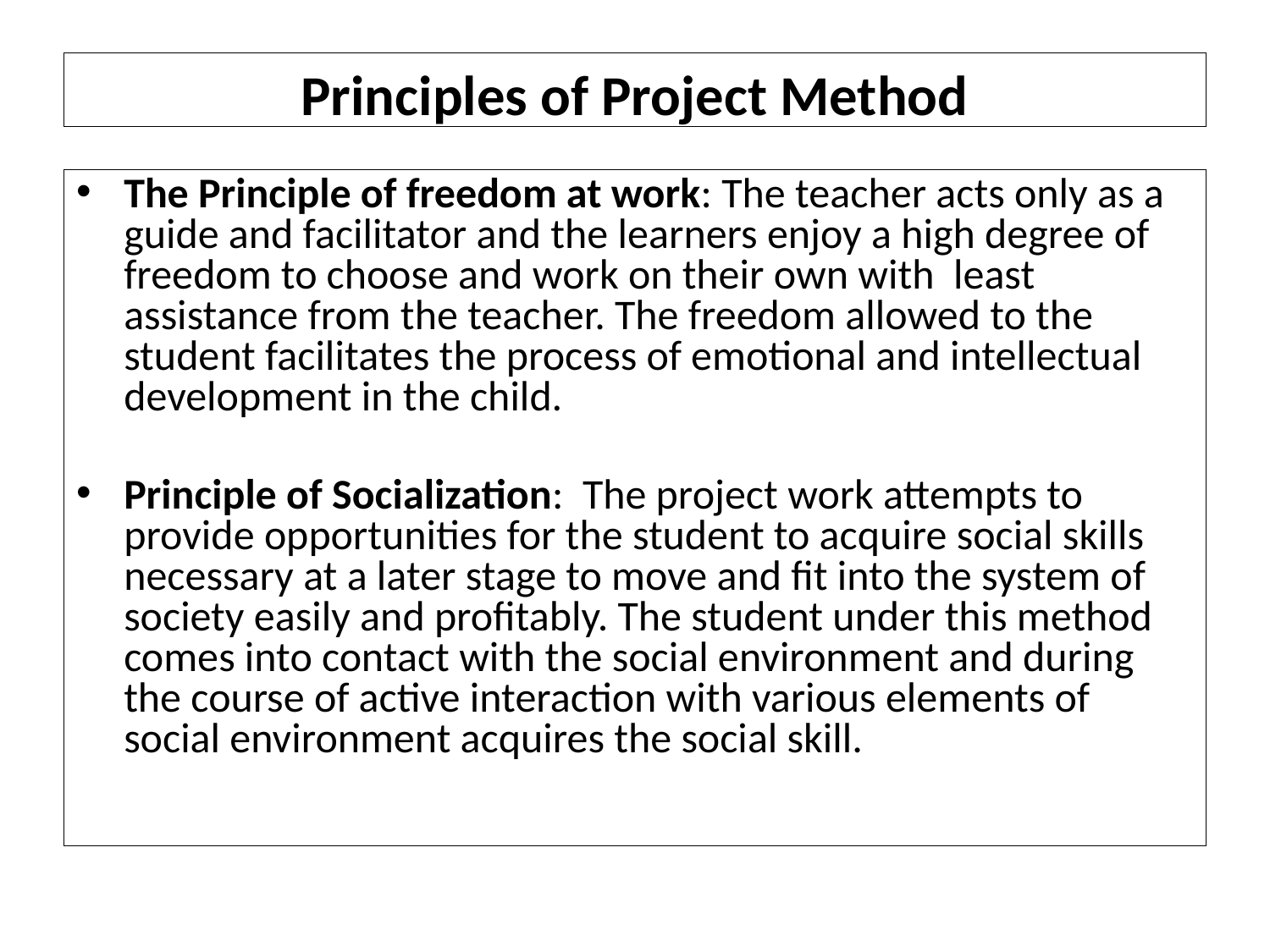

# Principles of Project Method
The Principle of freedom at work: The teacher acts only as a guide and facilitator and the learners enjoy a high degree of freedom to choose and work on their own with  least assistance from the teacher. The freedom allowed to the student facilitates the process of emotional and intellectual development in the child.

Principle of Socialization:  The project work attempts to provide opportunities for the student to acquire social skills necessary at a later stage to move and fit into the system of society easily and profitably. The student under this method comes into contact with the social environment and during the course of active interaction with various elements of social environment acquires the social skill.